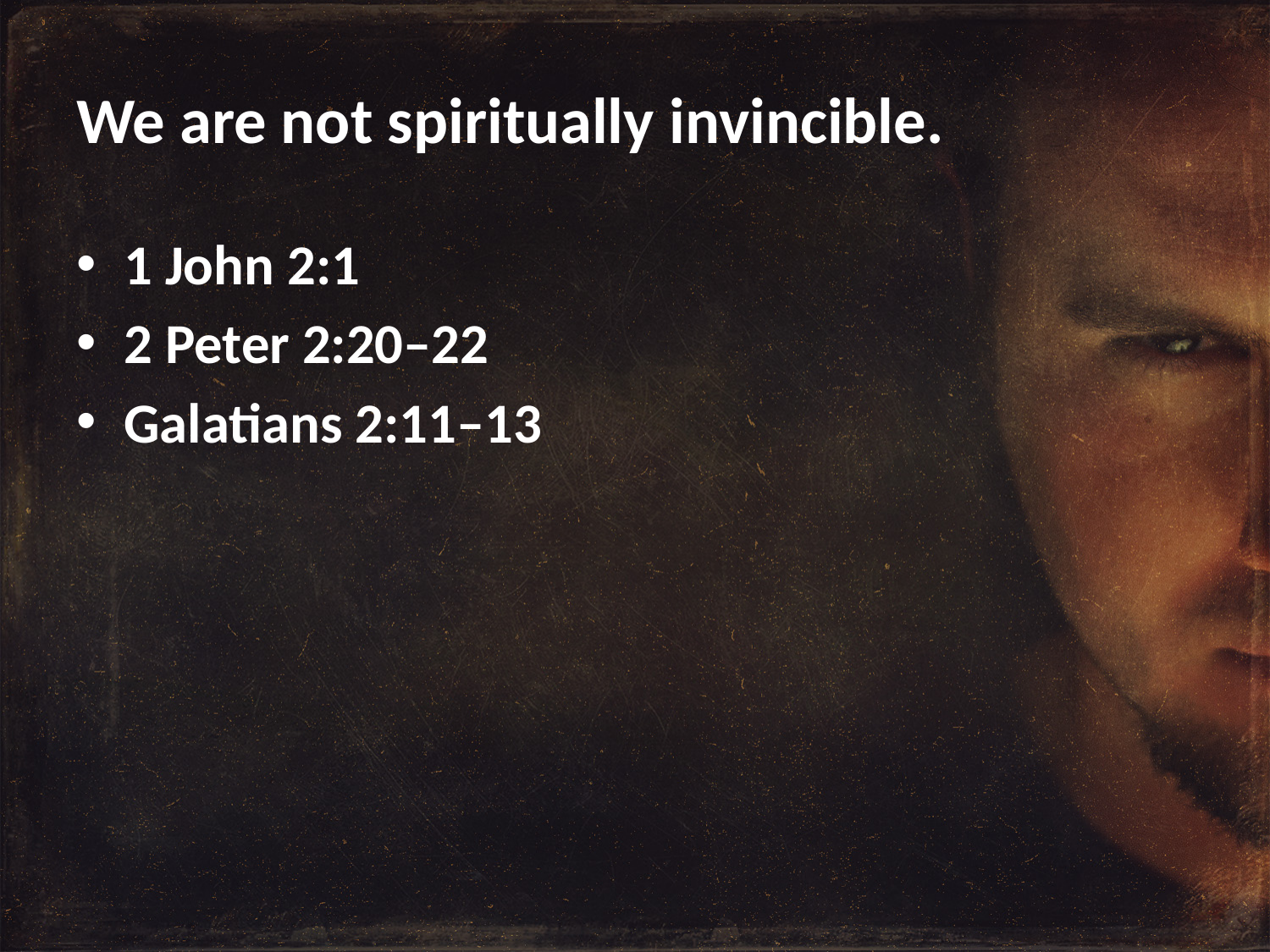

# We are not spiritually invincible.
1 John 2:1
2 Peter 2:20–22
Galatians 2:11–13